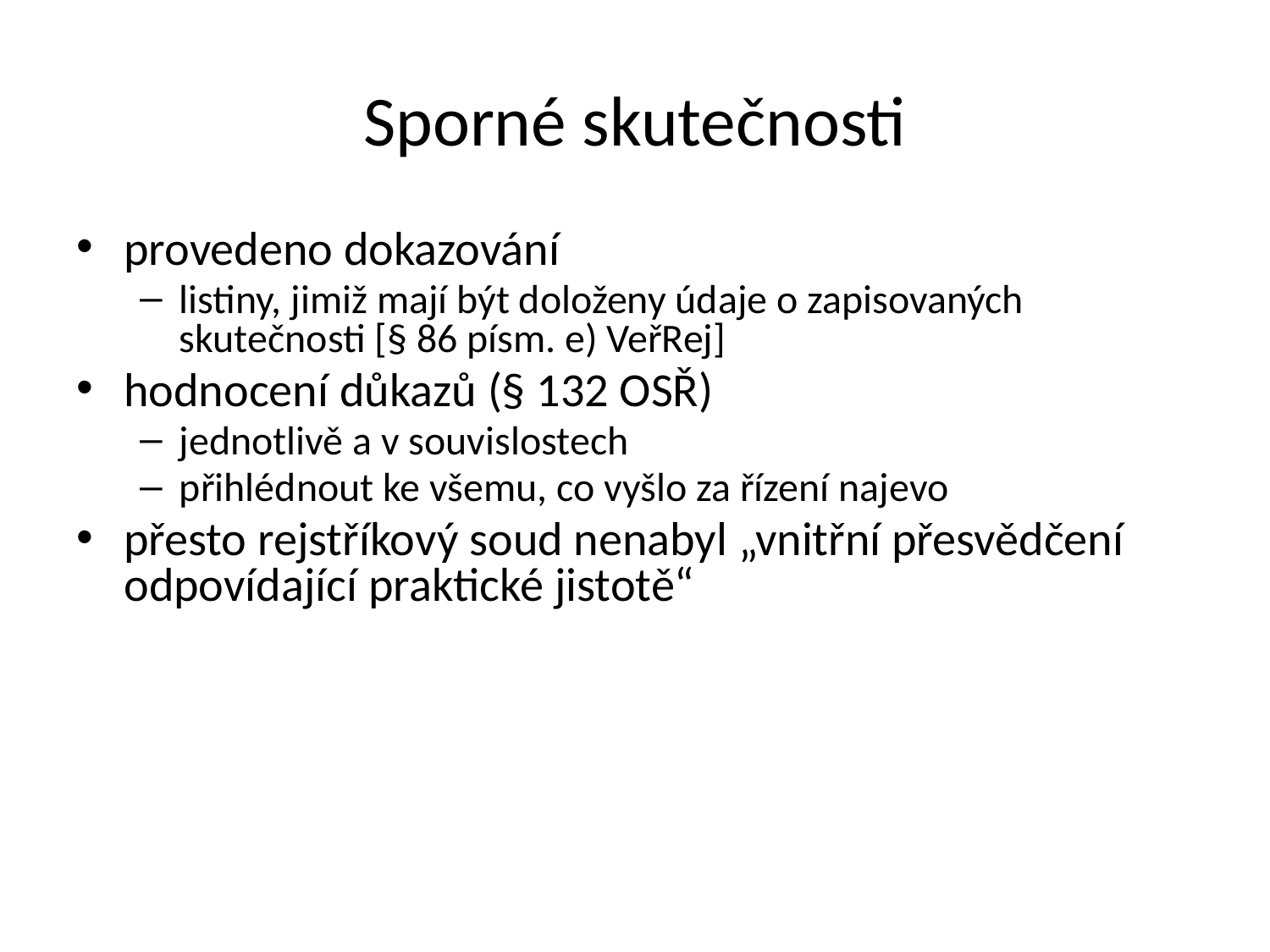

Sporné skutečnosti
provedeno dokazování
listiny, jimiž mají být doloženy údaje o zapisovaných skutečnosti [§ 86 písm. e) VeřRej]
hodnocení důkazů (§ 132 OSŘ)
jednotlivě a v souvislostech
přihlédnout ke všemu, co vyšlo za řízení najevo
přesto rejstříkový soud nenabyl „vnitřní přesvědčení odpovídající praktické jistotě“